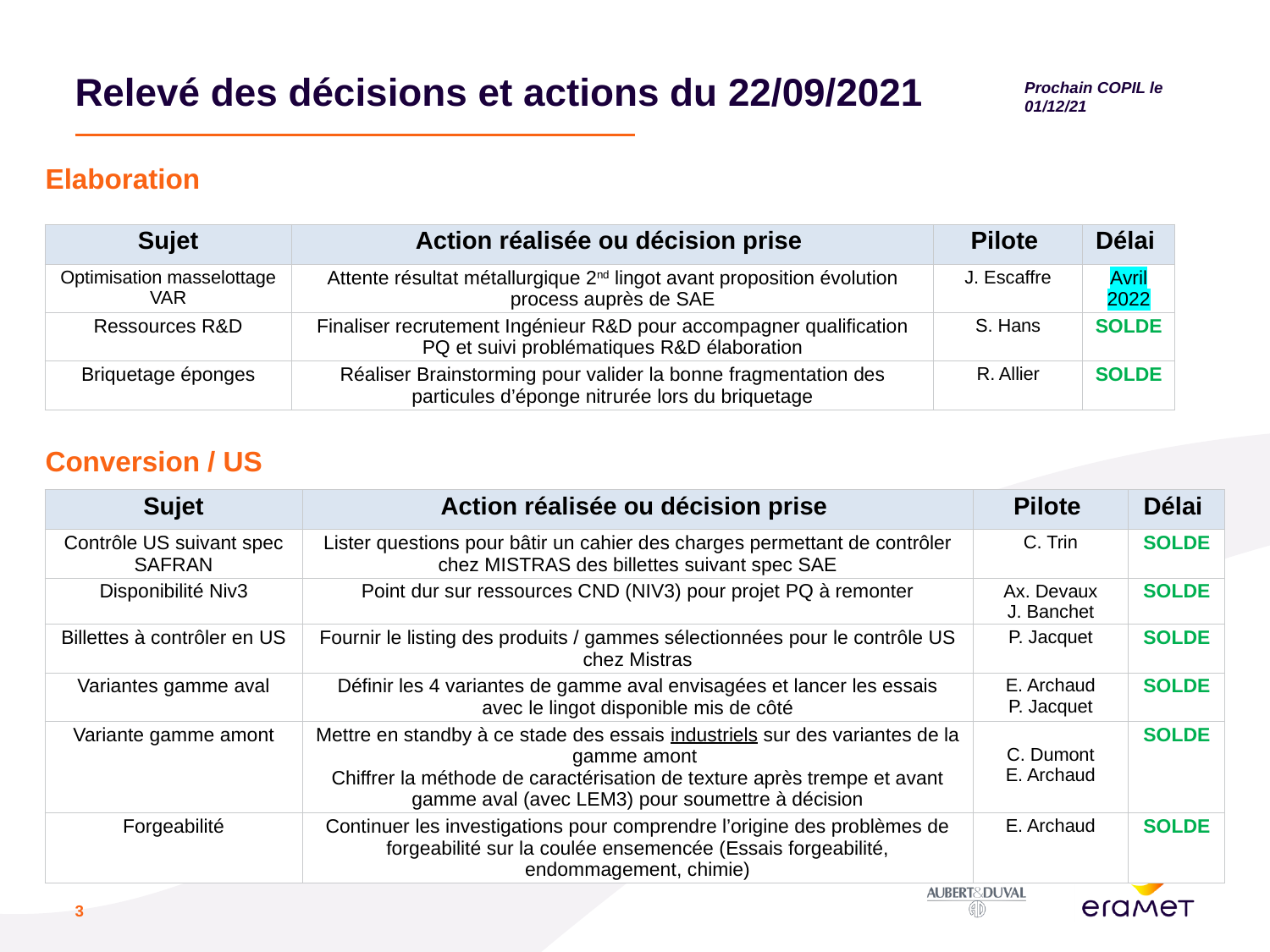

# Relevé des décisions et actions du 22/09/2021
Prochain COPIL le 01/12/21
Elaboration

| Sujet | Action réalisée ou décision prise | Pilote | Délai |
| --- | --- | --- | --- |
| Optimisation masselottage VAR | Attente résultat métallurgique 2nd lingot avant proposition évolution process auprès de SAE | J. Escaffre | Avril 2022 |
| Ressources R&D | Finaliser recrutement Ingénieur R&D pour accompagner qualification PQ et suivi problématiques R&D élaboration | S. Hans | SOLDE |
| Briquetage éponges | Réaliser Brainstorming pour valider la bonne fragmentation des particules d’éponge nitrurée lors du briquetage | R. Allier | SOLDE |
Conversion / US

| Sujet | Action réalisée ou décision prise | Pilote | Délai |
| --- | --- | --- | --- |
| Contrôle US suivant spec SAFRAN | Lister questions pour bâtir un cahier des charges permettant de contrôler chez MISTRAS des billettes suivant spec SAE | C. Trin | SOLDE |
| Disponibilité Niv3 | Point dur sur ressources CND (NIV3) pour projet PQ à remonter | Ax. Devaux J. Banchet | SOLDE |
| Billettes à contrôler en US | Fournir le listing des produits / gammes sélectionnées pour le contrôle US chez Mistras | P. Jacquet | SOLDE |
| Variantes gamme aval | Définir les 4 variantes de gamme aval envisagées et lancer les essais avec le lingot disponible mis de côté | E. Archaud P. Jacquet | SOLDE |
| Variante gamme amont | Mettre en standby à ce stade des essais industriels sur des variantes de la gamme amont Chiffrer la méthode de caractérisation de texture après trempe et avant gamme aval (avec LEM3) pour soumettre à décision | C. Dumont E. Archaud | SOLDE |
| Forgeabilité | Continuer les investigations pour comprendre l’origine des problèmes de forgeabilité sur la coulée ensemencée (Essais forgeabilité, endommagement, chimie) | E. Archaud | SOLDE |
3